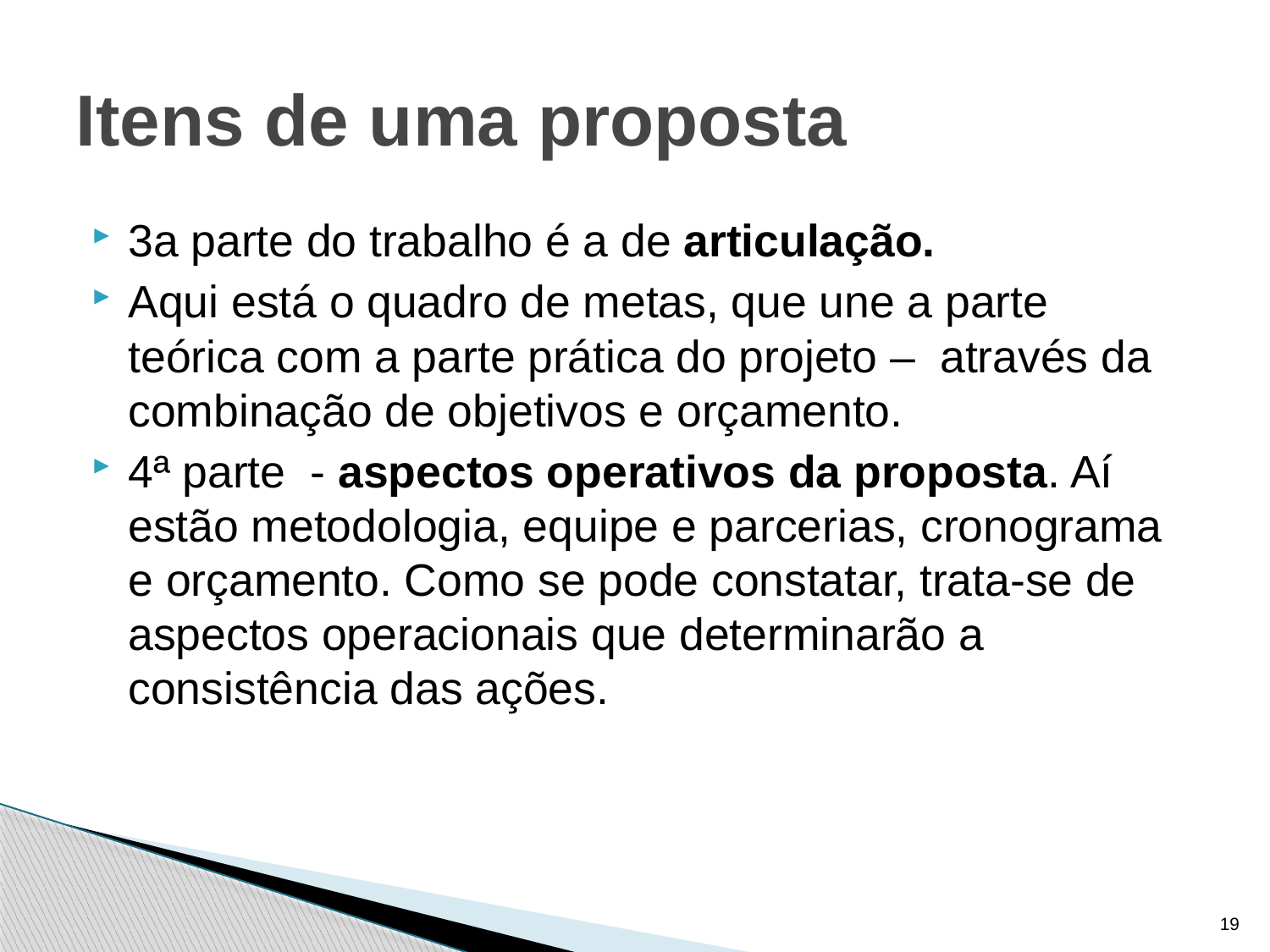

# Itens de uma proposta
3a parte do trabalho é a de articulação.
Aqui está o quadro de metas, que une a parte teórica com a parte prática do projeto –  através da combinação de objetivos e orçamento.
4ª parte  - aspectos operativos da proposta. Aí estão metodologia, equipe e parcerias, cronograma e orçamento. Como se pode constatar, trata-se de aspectos operacionais que determinarão a consistência das ações.
19